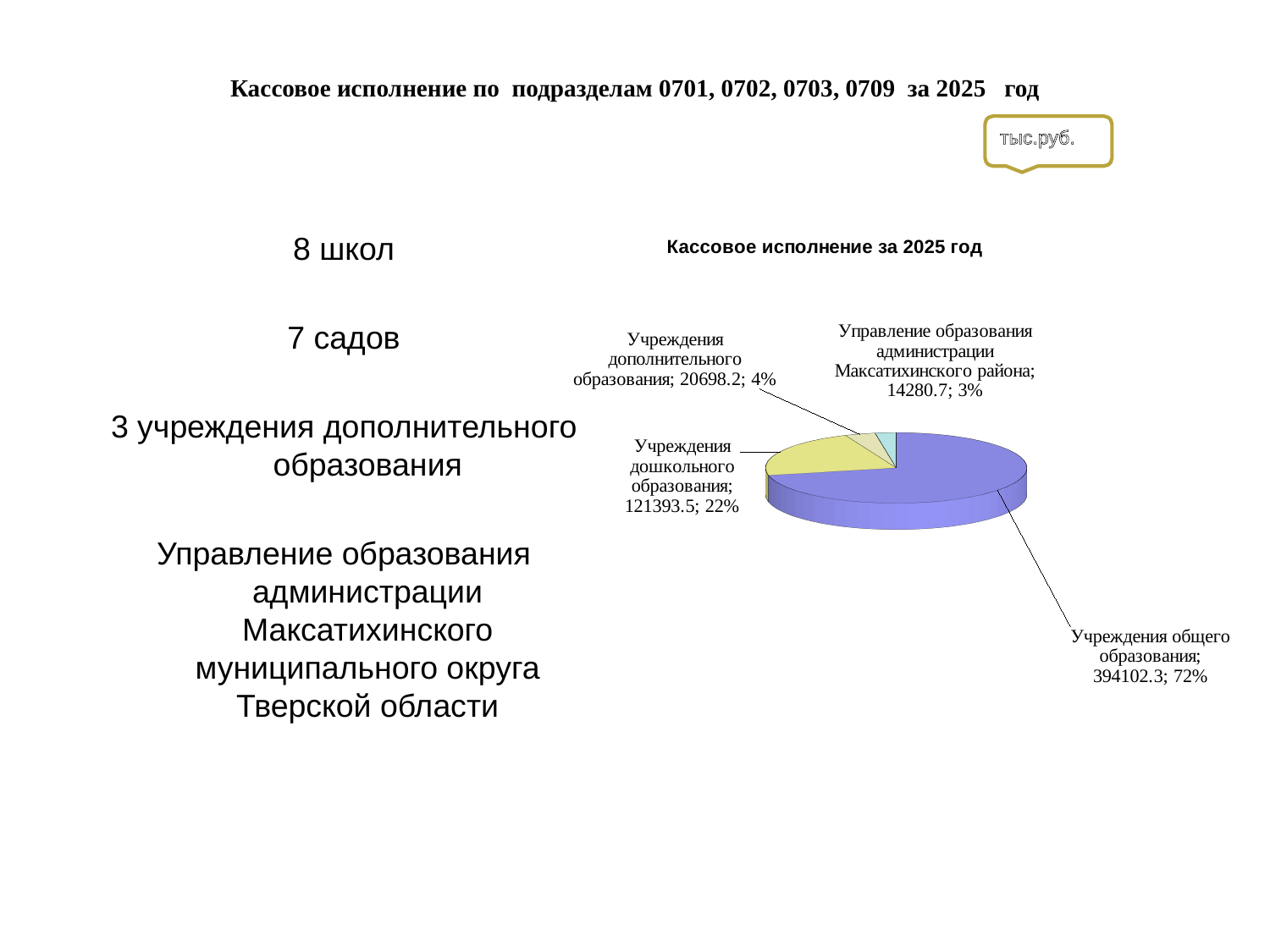

# Кассовое исполнение по  подразделам 0701, 0702, 0703, 0709  за 2025   год
тыс.руб.

[unsupported chart]

8 школ

7 садов

3 учреждения дополнительного образования

Управление образования администрации Максатихинского муниципального округа Тверской области